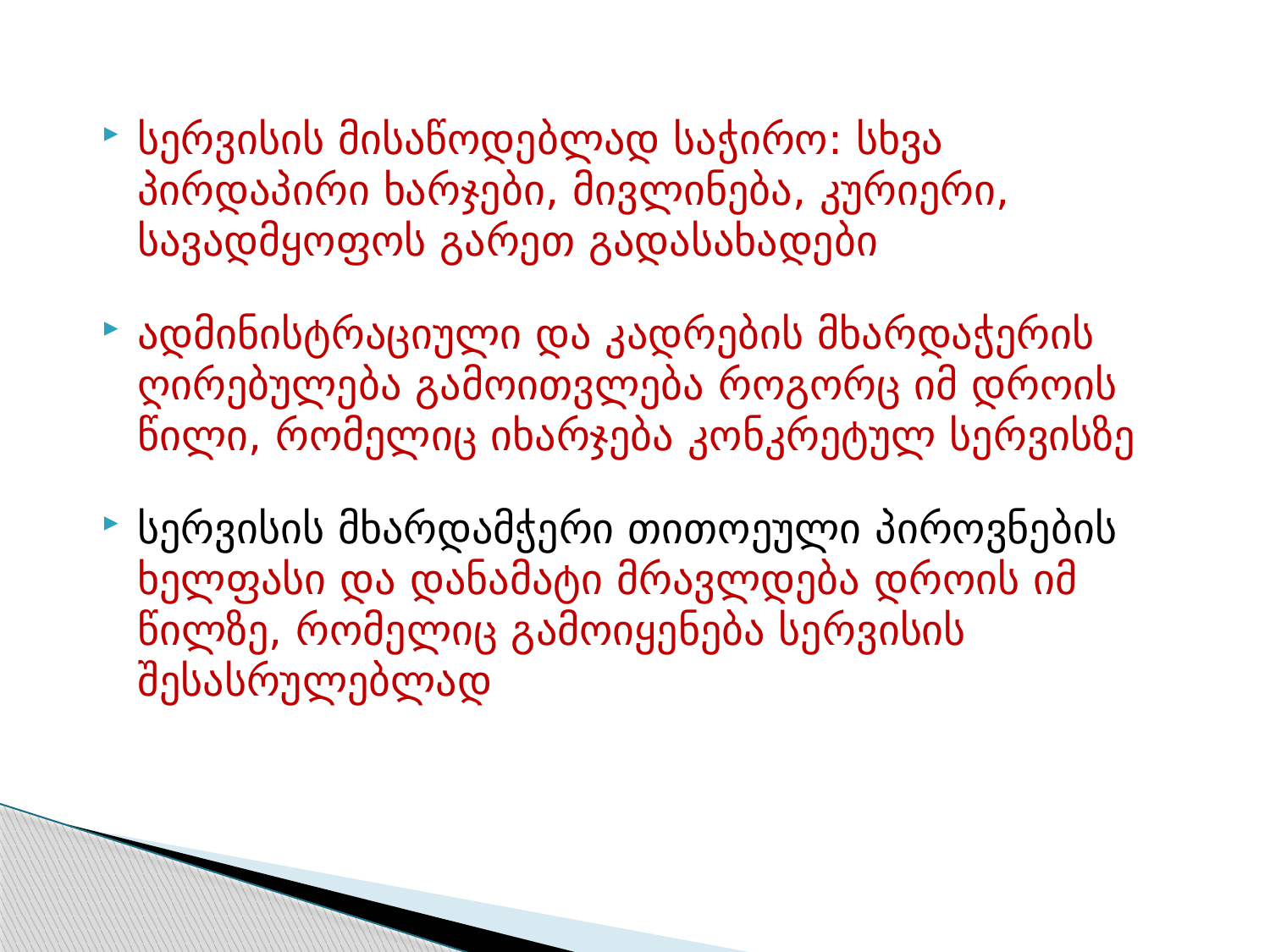

სერვისის მისაწოდებლად საჭირო: სხვა პირდაპირი ხარჯები, მივლინება, კურიერი, სავადმყოფოს გარეთ გადასახადები
ადმინისტრაციული და კადრების მხარდაჭერის ღირებულება გამოითვლება როგორც იმ დროის წილი, რომელიც იხარჯება კონკრეტულ სერვისზე
სერვისის მხარდამჭერი თითოეული პიროვნების ხელფასი და დანამატი მრავლდება დროის იმ წილზე, რომელიც გამოიყენება სერვისის შესასრულებლად